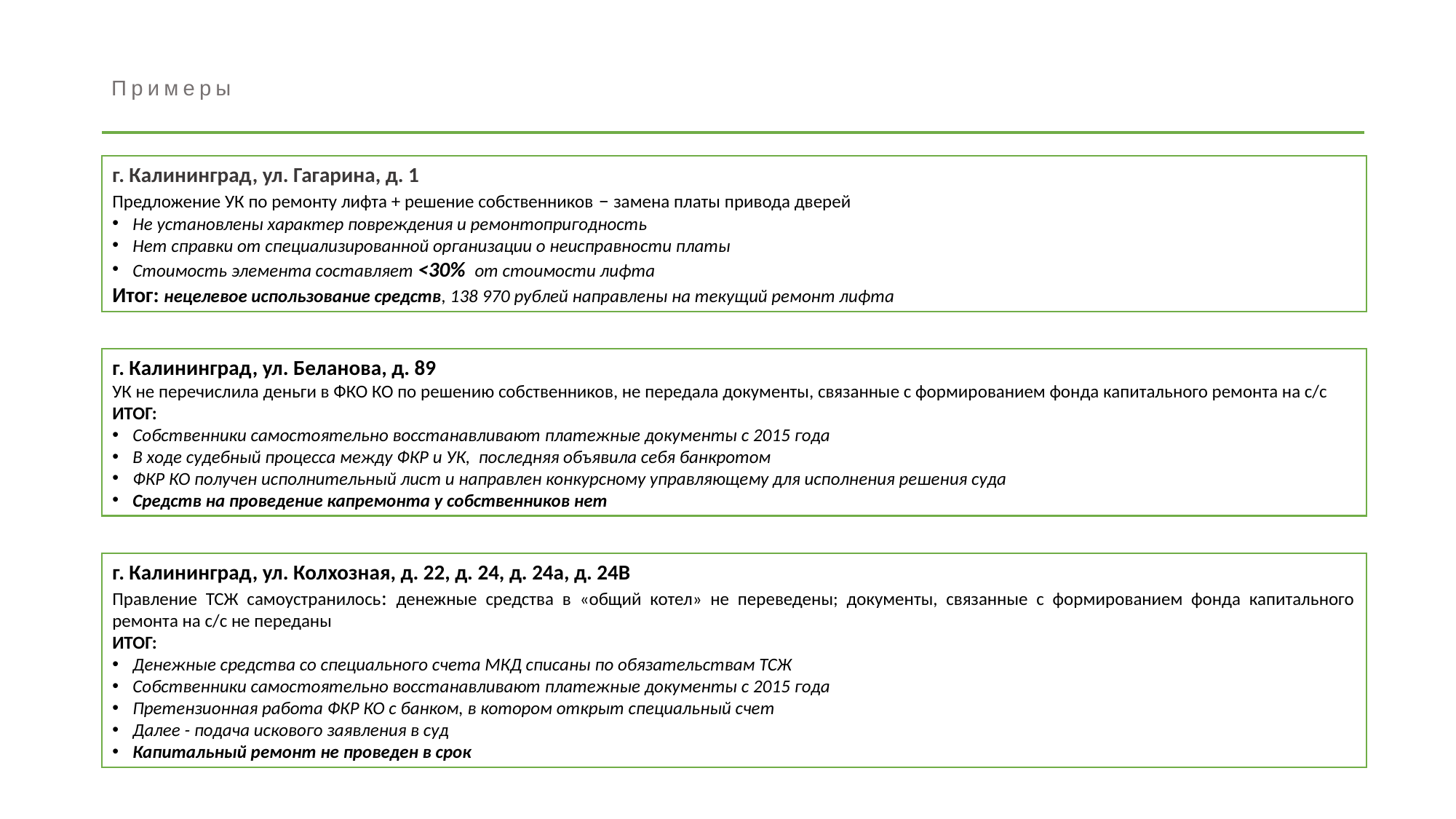

# Примеры

г. Калининград, ул. Гагарина, д. 1
Предложение УК по ремонту лифта + решение собственников – замена платы привода дверей
Не установлены характер повреждения и ремонтопригодность
Нет справки от специализированной организации о неисправности платы
Стоимость элемента составляет <30%  от стоимости лифта
Итог: нецелевое использование средств, 138 970 рублей направлены на текущий ремонт лифта
г. Калининград, ул. Беланова, д. 89
УК не перечислила деньги в ФКО КО по решению собственников, не передала документы, связанные с формированием фонда капитального ремонта на с/с
ИТОГ:
Собственники самостоятельно восстанавливают платежные документы с 2015 года
В ходе судебный процесса между ФКР и УК,  последняя объявила себя банкротом
ФКР КО получен исполнительный лист и направлен конкурсному управляющему для исполнения решения суда
Средств на проведение капремонта у собственников нет
г. Калининград, ул. Колхозная, д. 22, д. 24, д. 24а, д. 24В
Правление ТСЖ самоустранилось: денежные средства в «общий котел» не переведены; документы, связанные с формированием фонда капитального ремонта на с/с не переданы
ИТОГ:
Денежные средства со специального счета МКД списаны по обязательствам ТСЖ
Собственники самостоятельно восстанавливают платежные документы с 2015 года
Претензионная работа ФКР КО с банком, в котором открыт специальный счет
Далее - подача искового заявления в суд
Капитальный ремонт не проведен в срок